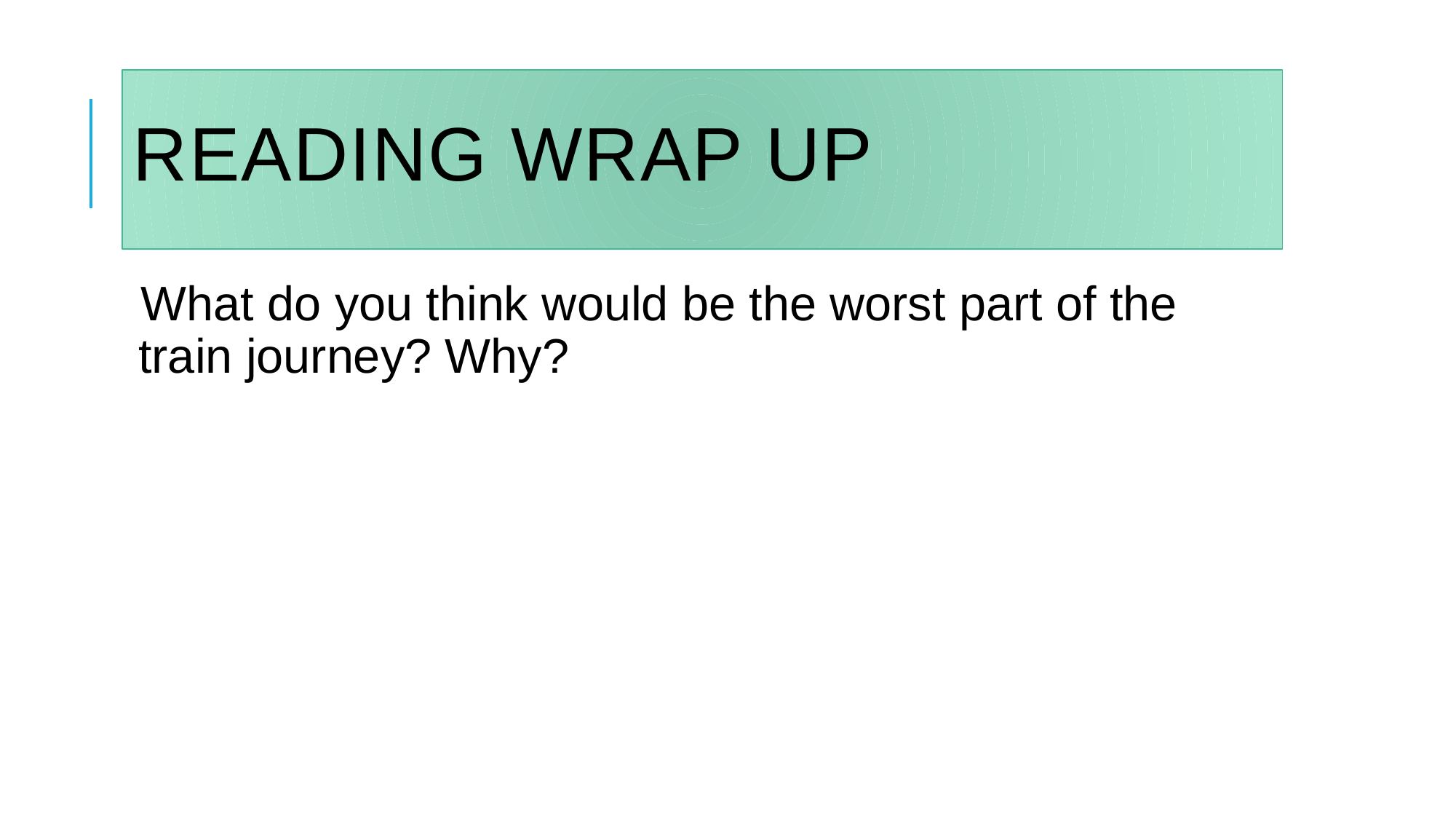

# Reading Wrap Up
What do you think would be the worst part of the train journey? Why?